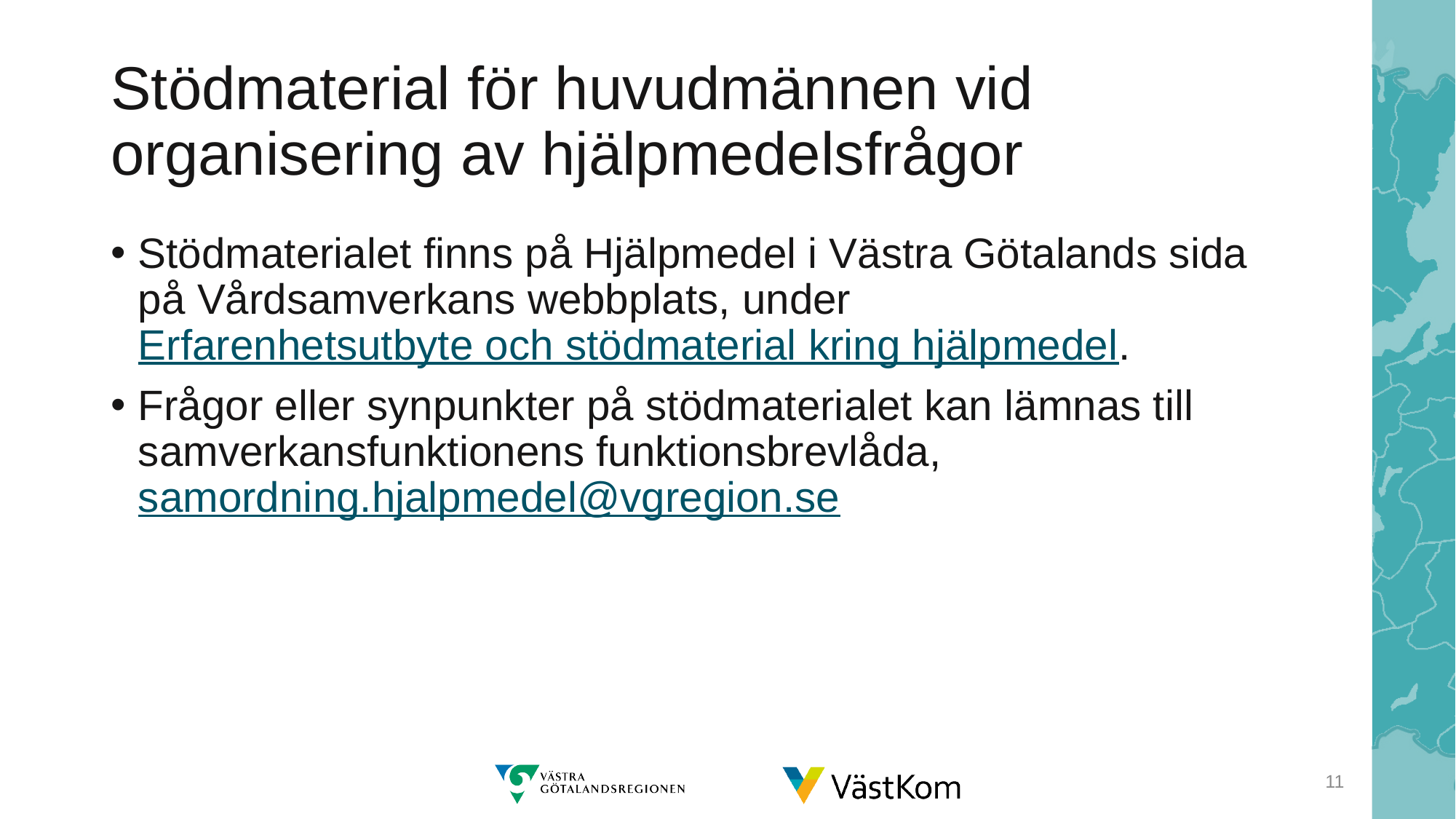

# Stödmaterial för huvudmännen vid organisering av hjälpmedelsfrågor
Stödmaterialet finns på Hjälpmedel i Västra Götalands sida på Vårdsamverkans webbplats, under Erfarenhetsutbyte och stödmaterial kring hjälpmedel.
Frågor eller synpunkter på stödmaterialet kan lämnas till samverkansfunktionens funktionsbrevlåda, samordning.hjalpmedel@vgregion.se
11